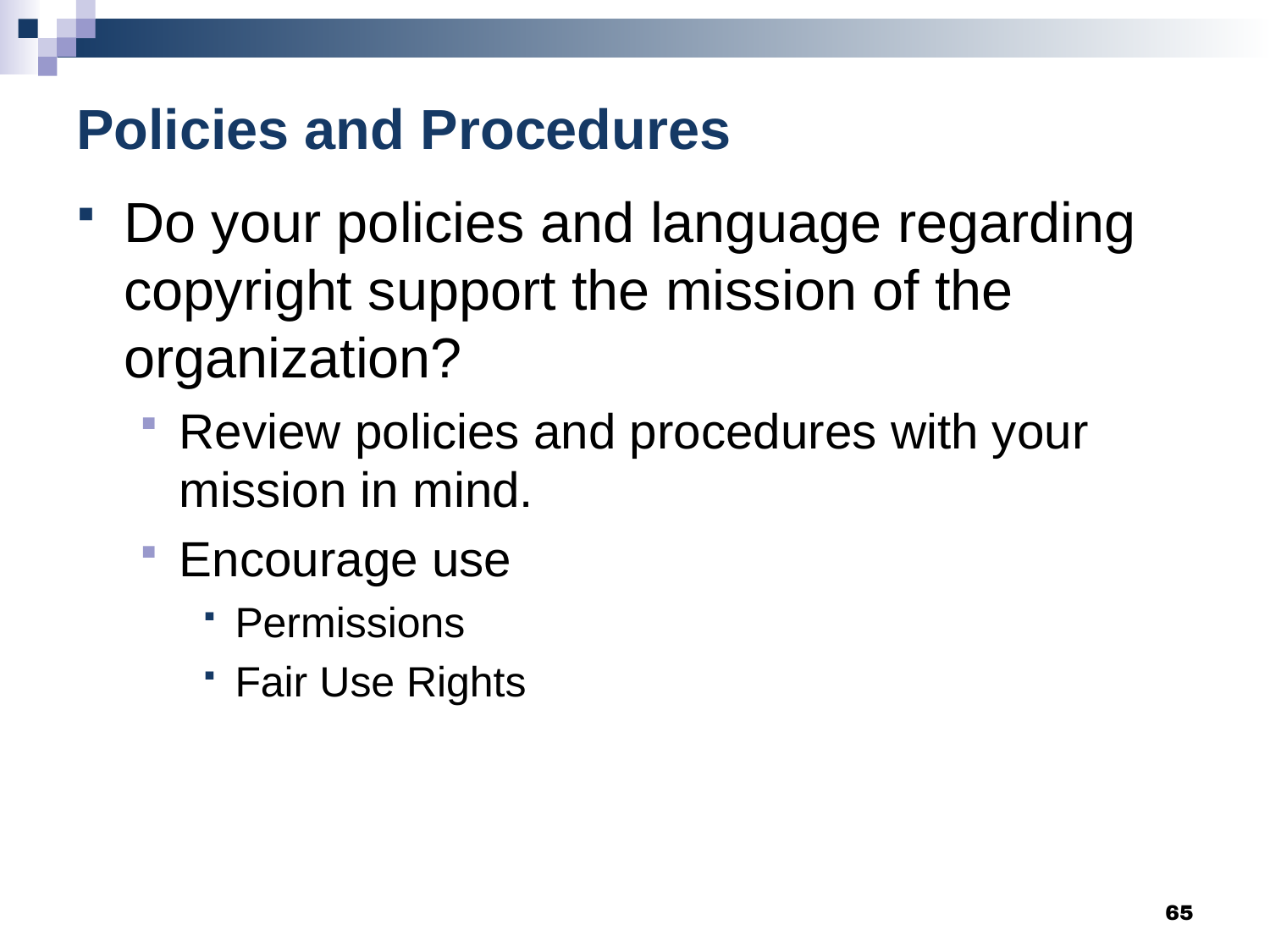

# Policies and Procedures
Do your policies and language regarding copyright support the mission of the organization?
Review policies and procedures with your mission in mind.
Encourage use
Permissions
Fair Use Rights
65